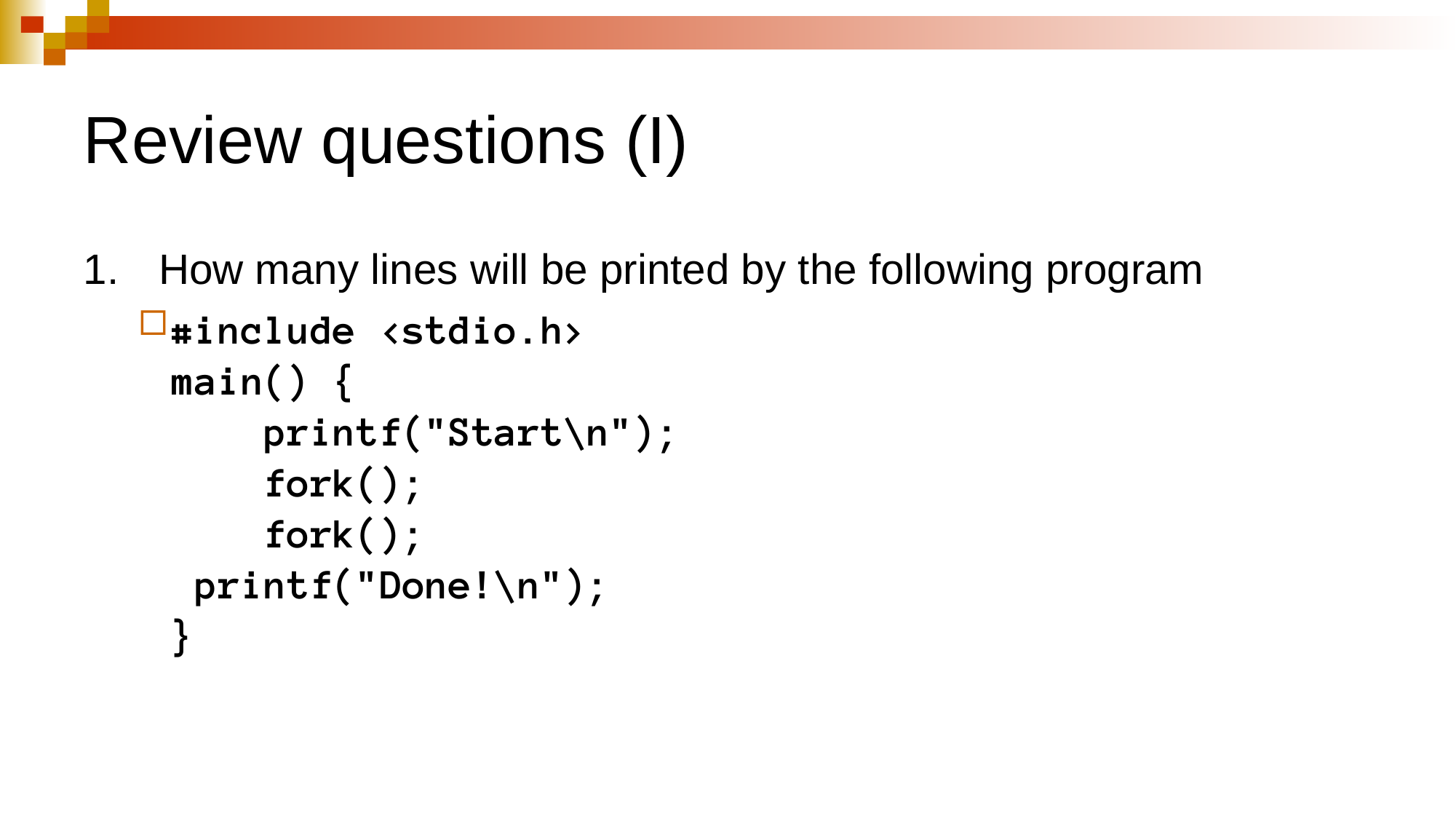

# Review questions (I)
How many lines will be printed by the following program
#include <stdio.h>
main() {
    printf("Start\n");
    fork();
    fork();
 printf("Done!\n");
}